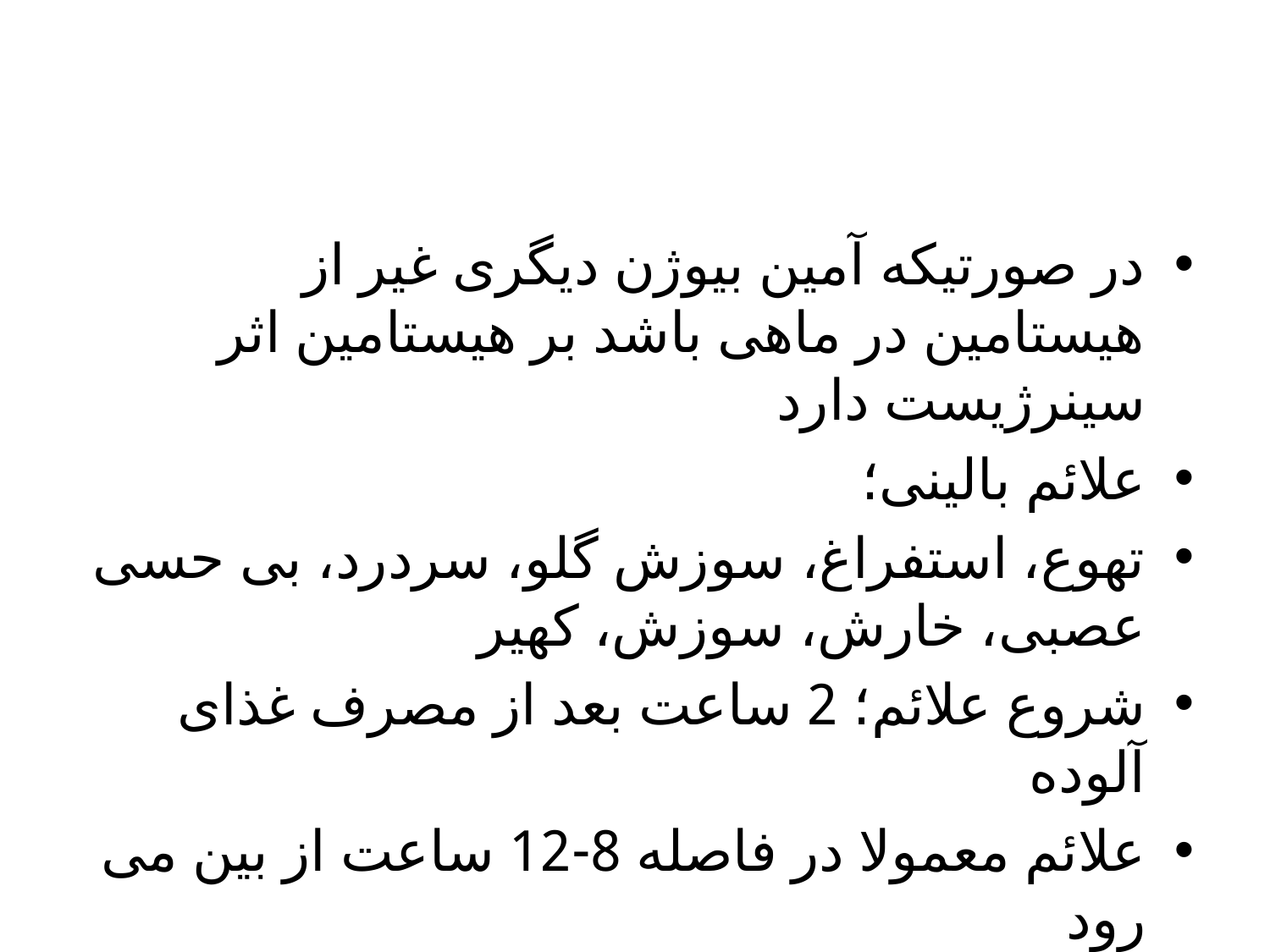

در صورتیکه آمین بیوژن دیگری غیر از هیستامین در ماهی باشد بر هیستامین اثر سینرژیست دارد
علائم بالینی؛
تهوع، استفراغ، سوزش گلو، سردرد، بی حسی عصبی، خارش، سوزش، کهیر
شروع علائم؛ 2 ساعت بعد از مصرف غذای آلوده
علائم معمولا در فاصله 8-12 ساعت از بین می رود